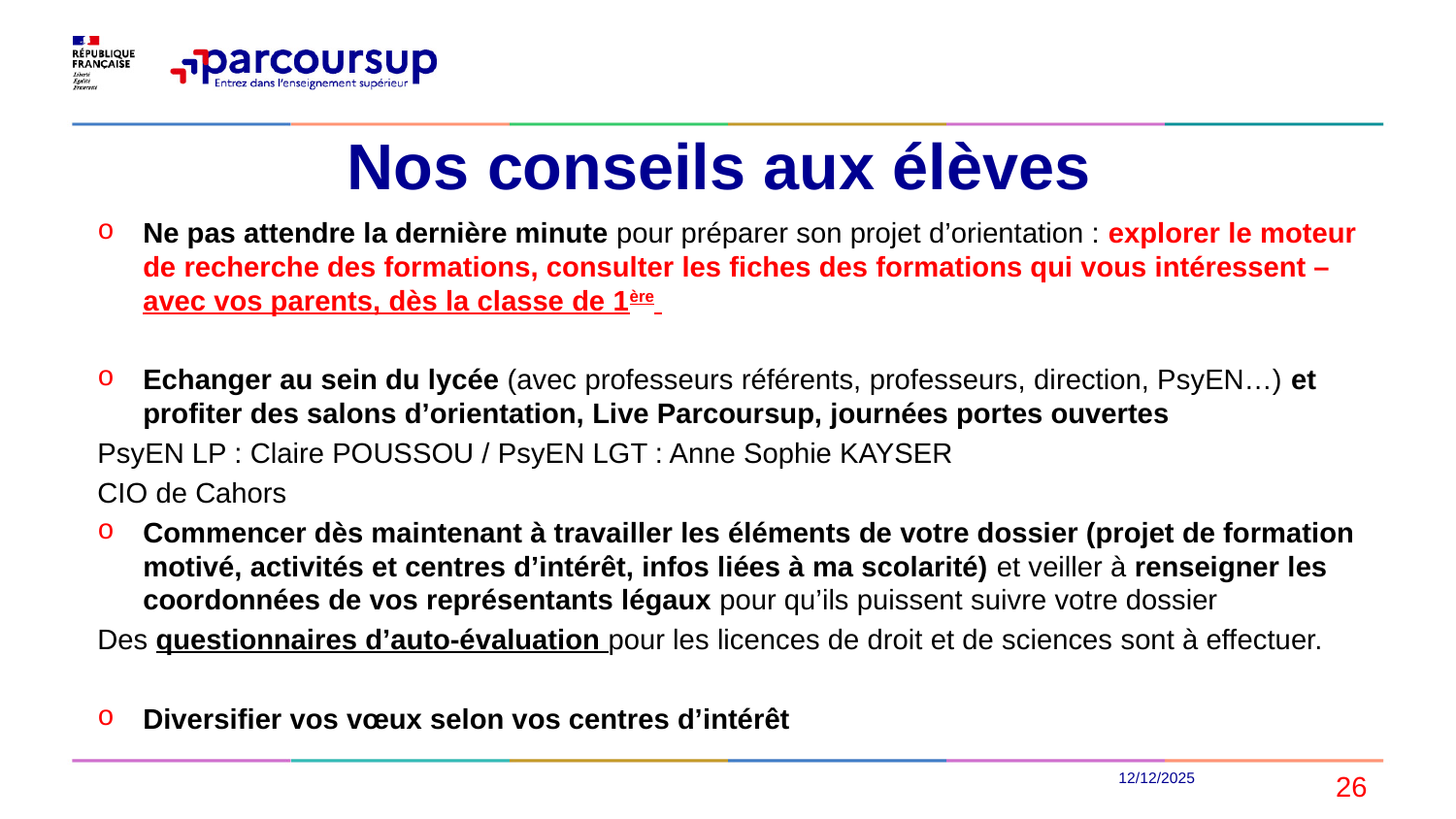

# Nos conseils aux élèves
Ne pas attendre la dernière minute pour préparer son projet d’orientation : explorer le moteur de recherche des formations, consulter les fiches des formations qui vous intéressent – avec vos parents, dès la classe de 1ère

Echanger au sein du lycée (avec professeurs référents, professeurs, direction, PsyEN…) et profiter des salons d’orientation, Live Parcoursup, journées portes ouvertes
PsyEN LP : Claire POUSSOU / PsyEN LGT : Anne Sophie KAYSER
CIO de Cahors
Commencer dès maintenant à travailler les éléments de votre dossier (projet de formation motivé, activités et centres d’intérêt, infos liées à ma scolarité) et veiller à renseigner les coordonnées de vos représentants légaux pour qu’ils puissent suivre votre dossier
Des questionnaires d’auto-évaluation pour les licences de droit et de sciences sont à effectuer.

Diversifier vos vœux selon vos centres d’intérêt

12/12/2025
26